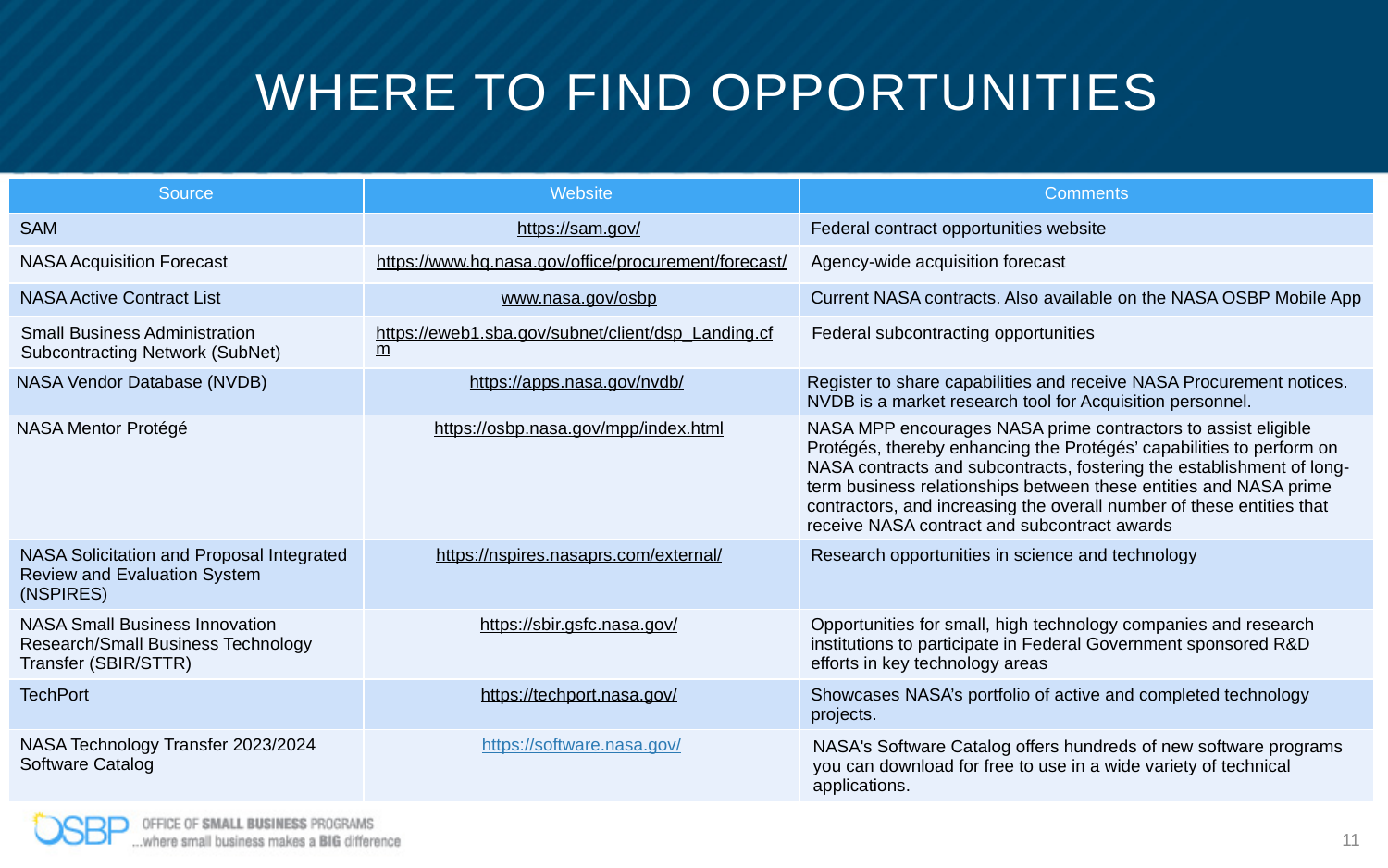

# Where to find opportunities
| Source | Website | Comments |
| --- | --- | --- |
| SAM | https://sam.gov/ | Federal contract opportunities website |
| NASA Acquisition Forecast | https://www.hq.nasa.gov/office/procurement/forecast/ | Agency-wide acquisition forecast |
| NASA Active Contract List | www.nasa.gov/osbp | Current NASA contracts. Also available on the NASA OSBP Mobile App |
| Small Business Administration Subcontracting Network (SubNet) | https://eweb1.sba.gov/subnet/client/dsp\_Landing.cfm | Federal subcontracting opportunities |
| NASA Vendor Database (NVDB) | https://apps.nasa.gov/nvdb/ | Register to share capabilities and receive NASA Procurement notices. NVDB is a market research tool for Acquisition personnel. |
| NASA Mentor Protégé | https://osbp.nasa.gov/mpp/index.html | NASA MPP encourages NASA prime contractors to assist eligible Protégés, thereby enhancing the Protégés’ capabilities to perform on NASA contracts and subcontracts, fostering the establishment of long-term business relationships between these entities and NASA prime contractors, and increasing the overall number of these entities that receive NASA contract and subcontract awards |
| NASA Solicitation and Proposal Integrated Review and Evaluation System (NSPIRES) | https://nspires.nasaprs.com/external/ | Research opportunities in science and technology |
| NASA Small Business Innovation Research/Small Business Technology Transfer (SBIR/STTR) | https://sbir.gsfc.nasa.gov/ | Opportunities for small, high technology companies and research institutions to participate in Federal Government sponsored R&D efforts in key technology areas |
| TechPort | https://techport.nasa.gov/ | Showcases NASA’s portfolio of active and completed technology projects. |
| NASA Technology Transfer 2023/2024 Software Catalog | https://software.nasa.gov/ | NASA's Software Catalog offers hundreds of new software programs you can download for free to use in a wide variety of technical applications. |
11